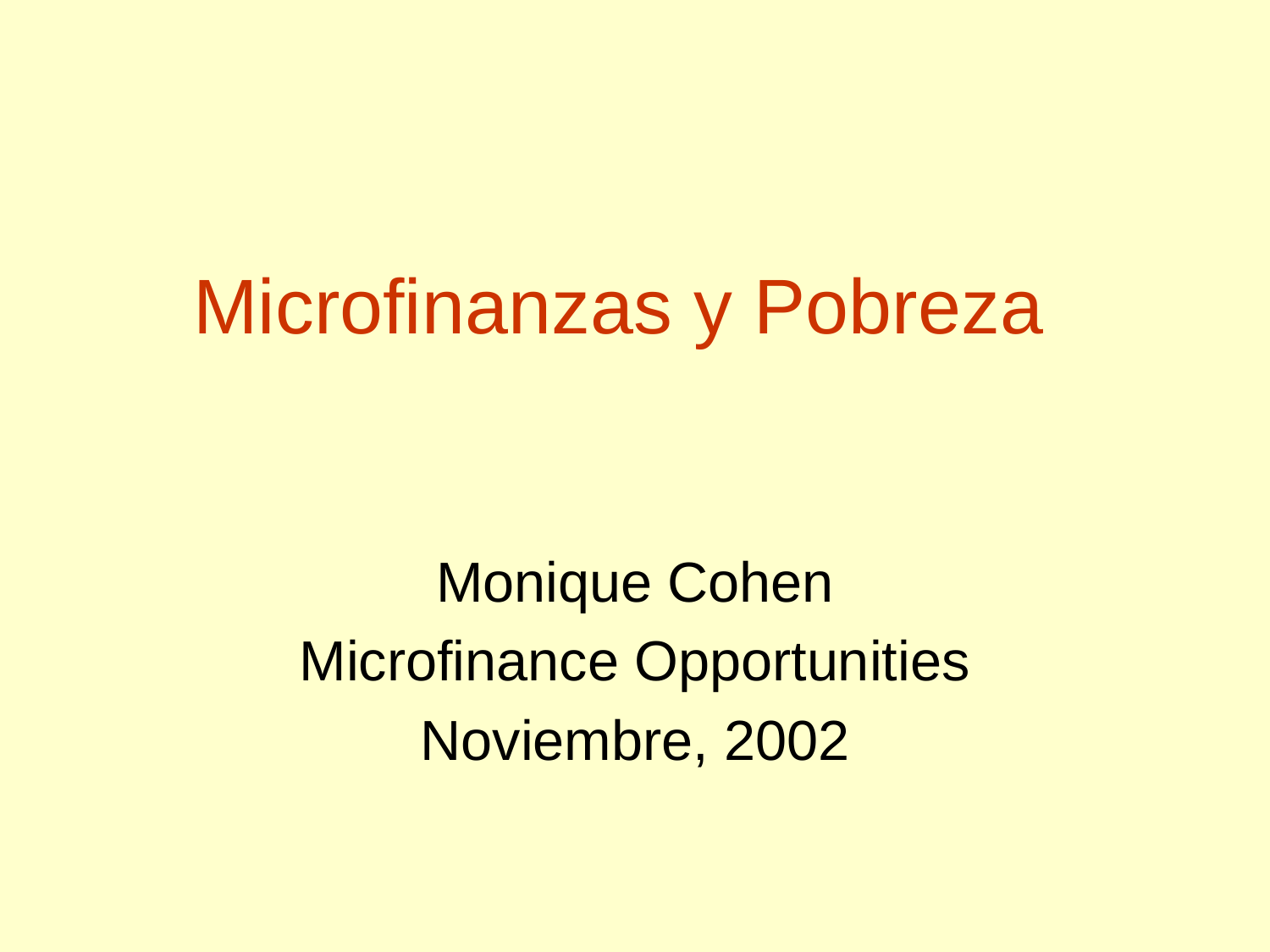

# Microfinanzas y Pobreza
Monique Cohen
Microfinance Opportunities
Noviembre, 2002